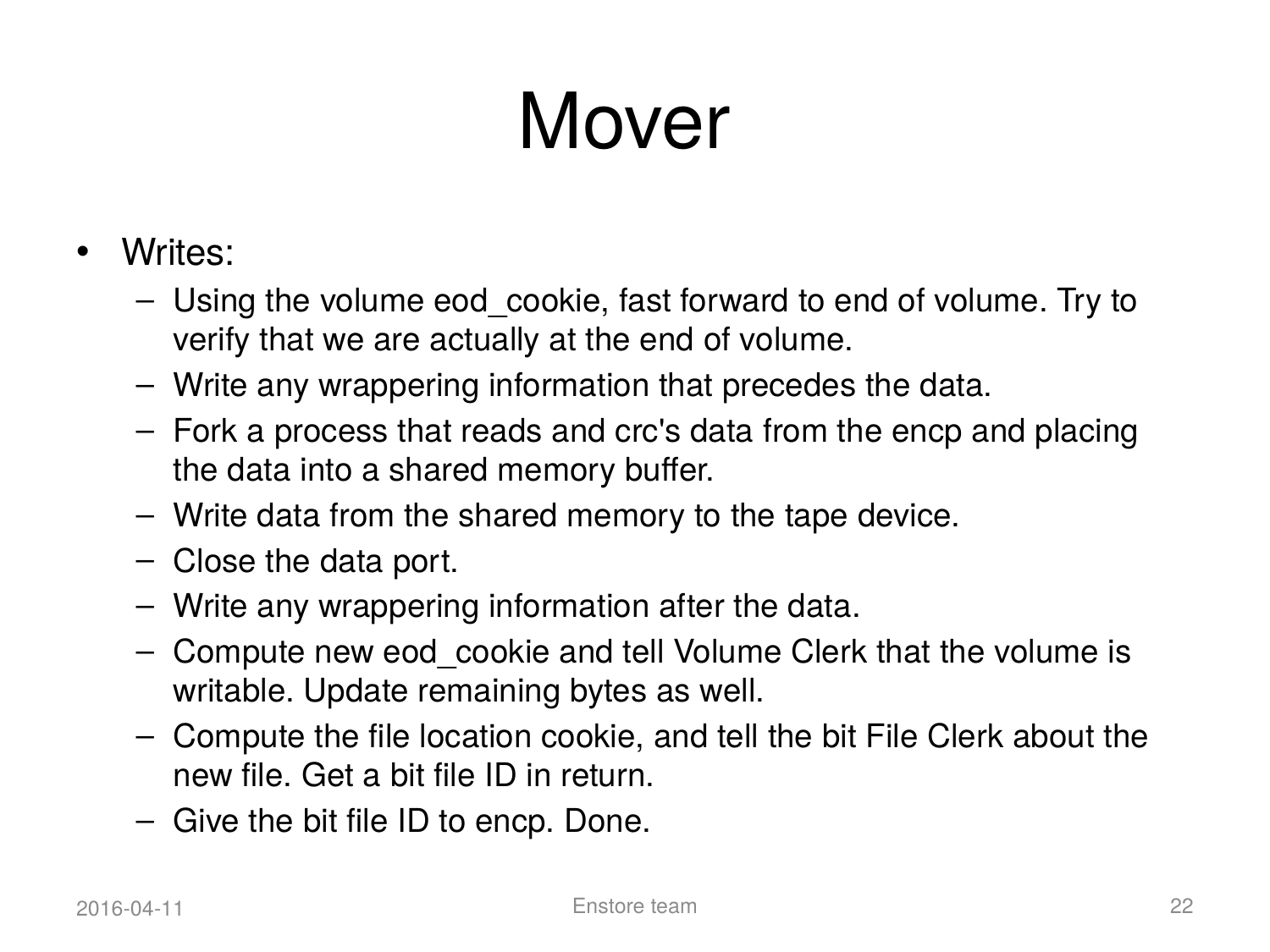

# Mover
Writes:
Using the volume eod_cookie, fast forward to end of volume. Try to verify that we are actually at the end of volume.
Write any wrappering information that precedes the data.
Fork a process that reads and crc's data from the encp and placing the data into a shared memory buffer.
Write data from the shared memory to the tape device.
Close the data port.
Write any wrappering information after the data.
Compute new eod_cookie and tell Volume Clerk that the volume is writable. Update remaining bytes as well.
Compute the file location cookie, and tell the bit File Clerk about the new file. Get a bit file ID in return.
Give the bit file ID to encp. Done.
2016-04-11
Enstore team
22